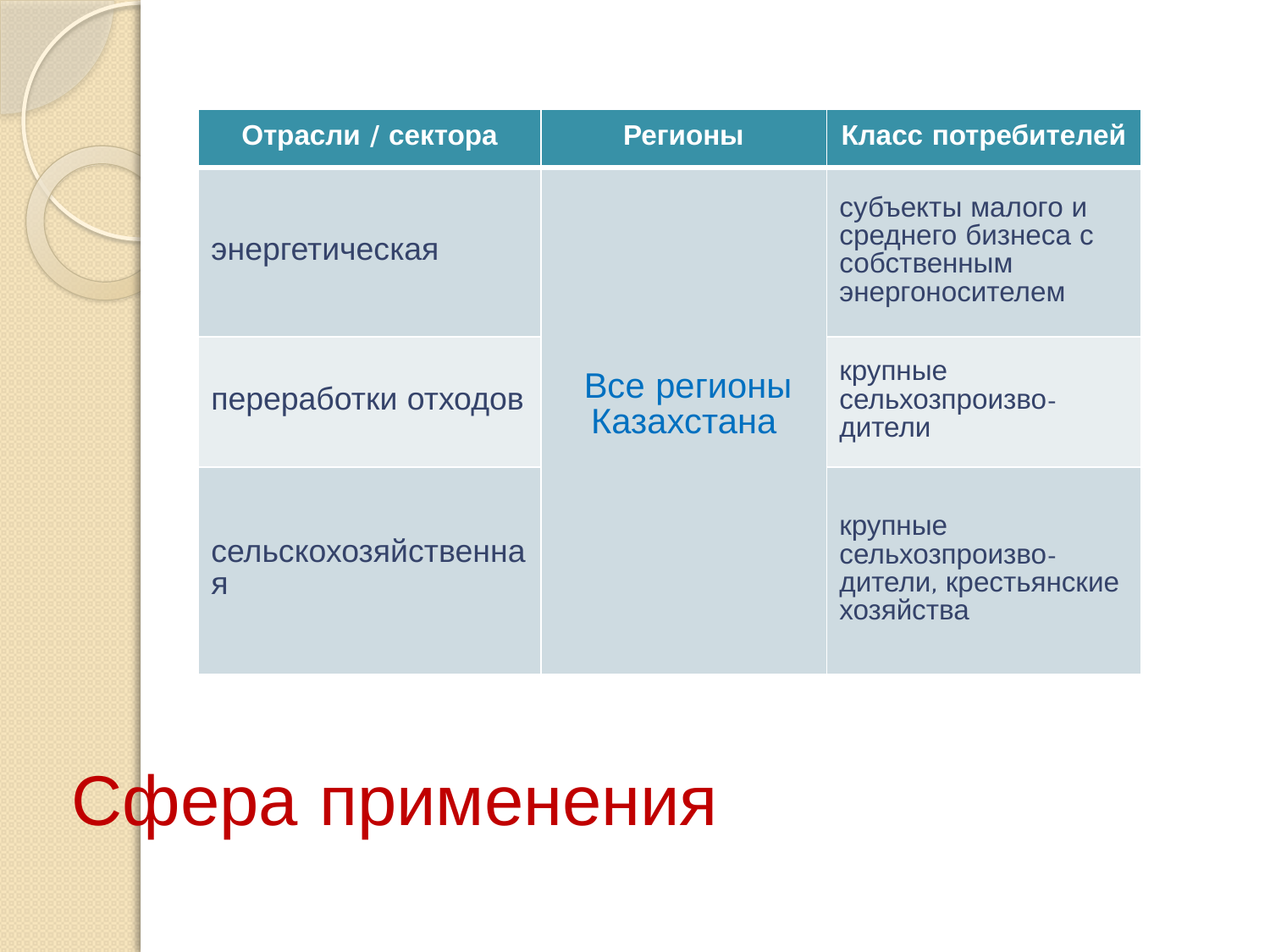

| Отрасли / сектора | Регионы | Класс потребителей |
| --- | --- | --- |
| энергетическая | Все регионы Казахстана | субъекты малого и среднего бизнеса с собственным энергоносителем |
| переработки отходов |  | крупные сельхозпроизво-дители |
| сельскохозяйственная |  | крупные сельхозпроизво-дители, крестьянские хозяйства |
# Сфера применения